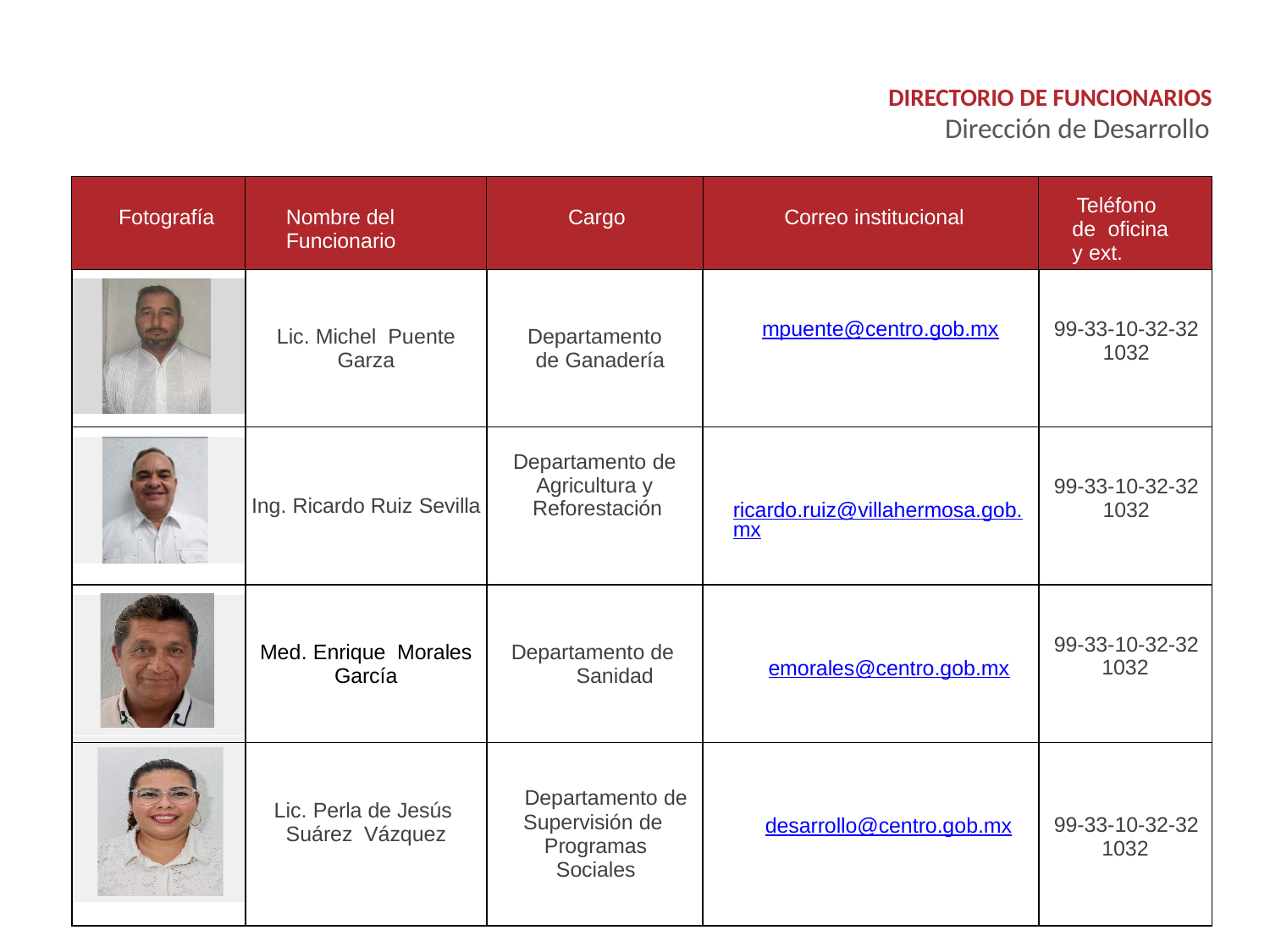

DIRECTORIO DE FUNCIONARIOS
Dirección de Desarrollo
| Fotografía | Nombre del Funcionario | Cargo | Correo institucional | Teléfono de oficina y ext. |
| --- | --- | --- | --- | --- |
|  | Lic. Michel Puente Garza | Departamento de Ganadería | mpuente@centro.gob.mx | 99-33-10-32-32 1032 |
|  | Ing. Ricardo Ruiz Sevilla | Departamento de Agricultura y Reforestación | ricardo.ruiz@villahermosa.gob.mx | 99-33-10-32-32 1032 |
|  | Med. Enrique Morales García | Departamento de Sanidad | emorales@centro.gob.mx | 99-33-10-32-32 1032 |
|  | Lic. Perla de Jesús Suárez Vázquez | Departamento de Supervisión de Programas Sociales | desarrollo@centro.gob.mx | 99-33-10-32-32 1032 |